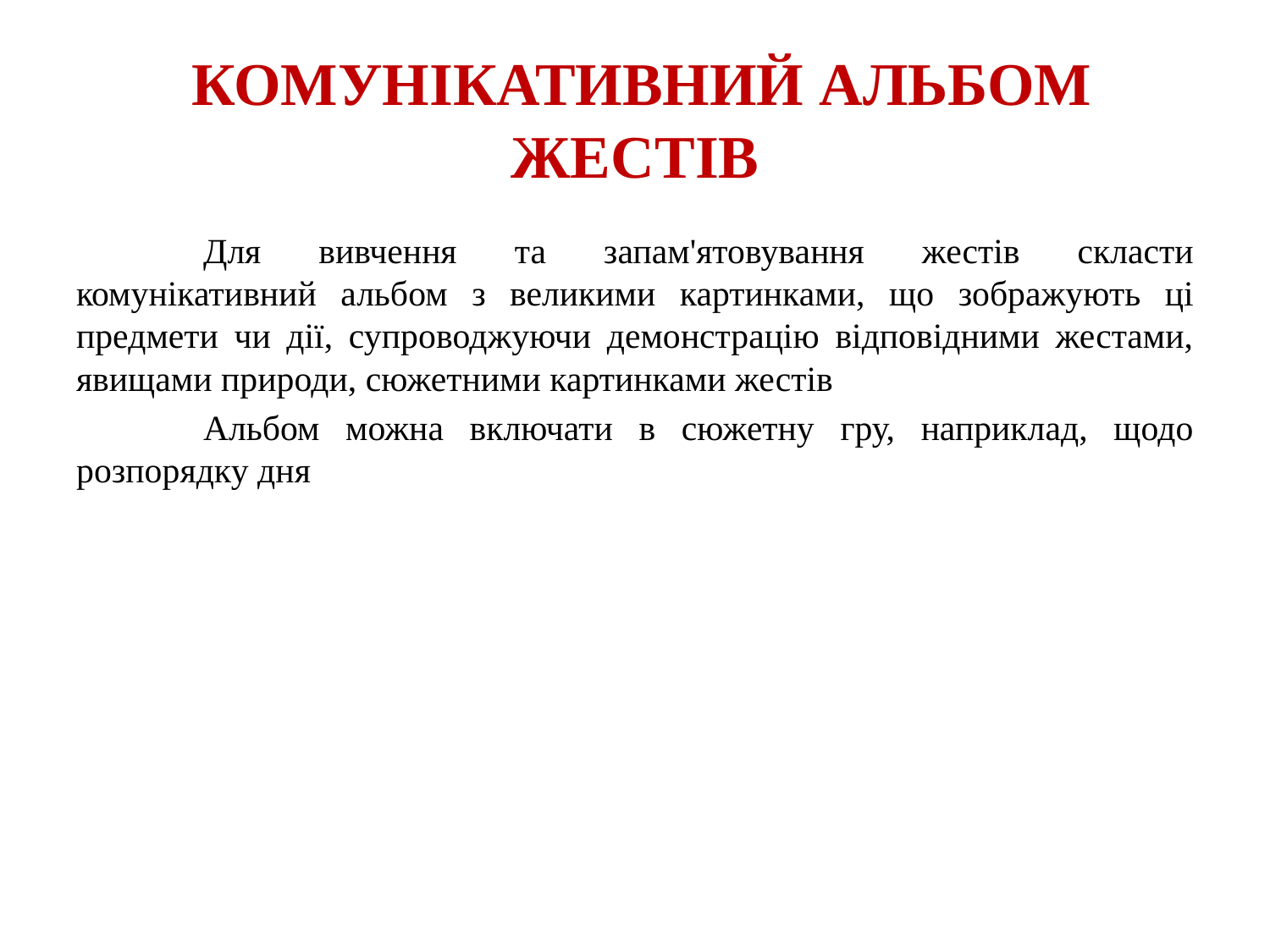

# КОМУНІКАТИВНИЙ АЛЬБОМ ЖЕСТІВ
	Для вивчення та запам'ятовування жестів скласти комунікативний альбом з великими картинками, що зображують ці предмети чи дії, супроводжуючи демонстрацію відповідними жестами, явищами природи, сюжетними картинками жестів
	Альбом можна включати в сюжетну гру, наприклад, щодо розпорядку дня